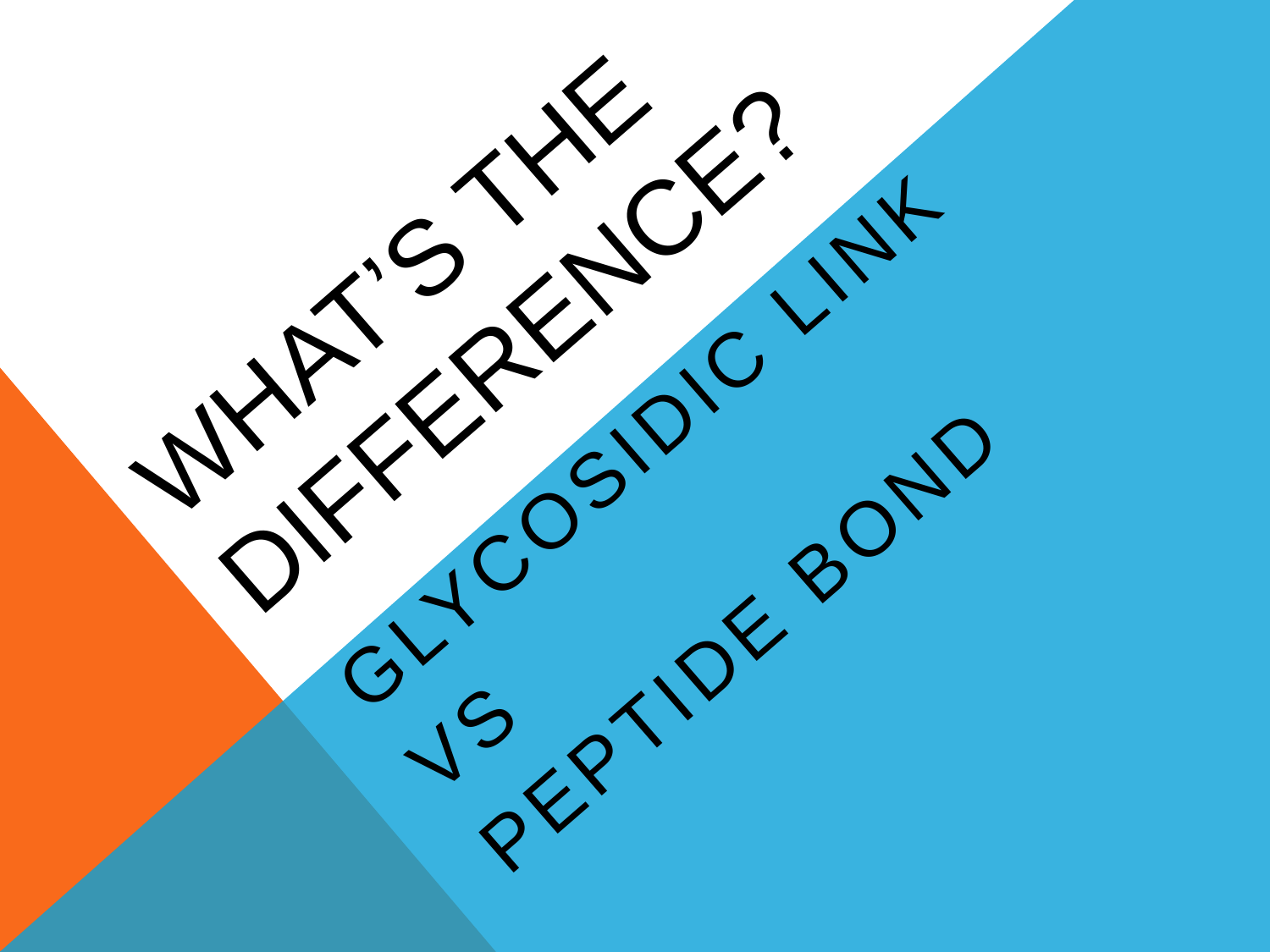

# WHAT’s THE DIFFERENCE?
Glycosidic link
VS
Peptide bond